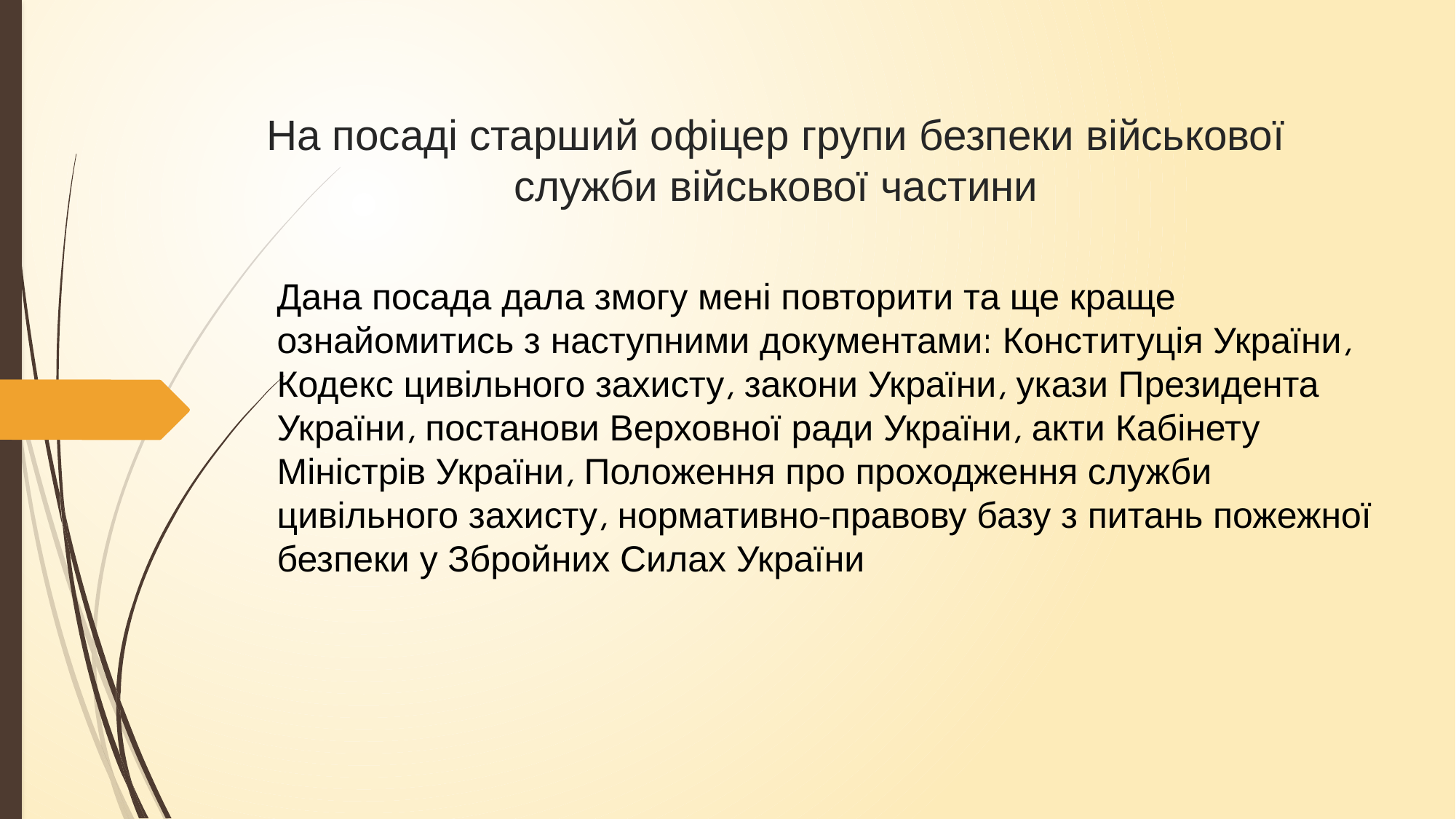

# На посаді старший офіцер групи безпеки військової служби військової частини
Дана посада дала змогу мені повторити та ще краще ознайомитись з наступними документами: Конституція України, Кодекс цивільного захисту, закони України, укази Президента України, постанови Верховної ради України, акти Кабінету Міністрів України, Положення про проходження служби цивільного захисту, нормативно-правову базу з питань пожежної безпеки у Збройних Силах України